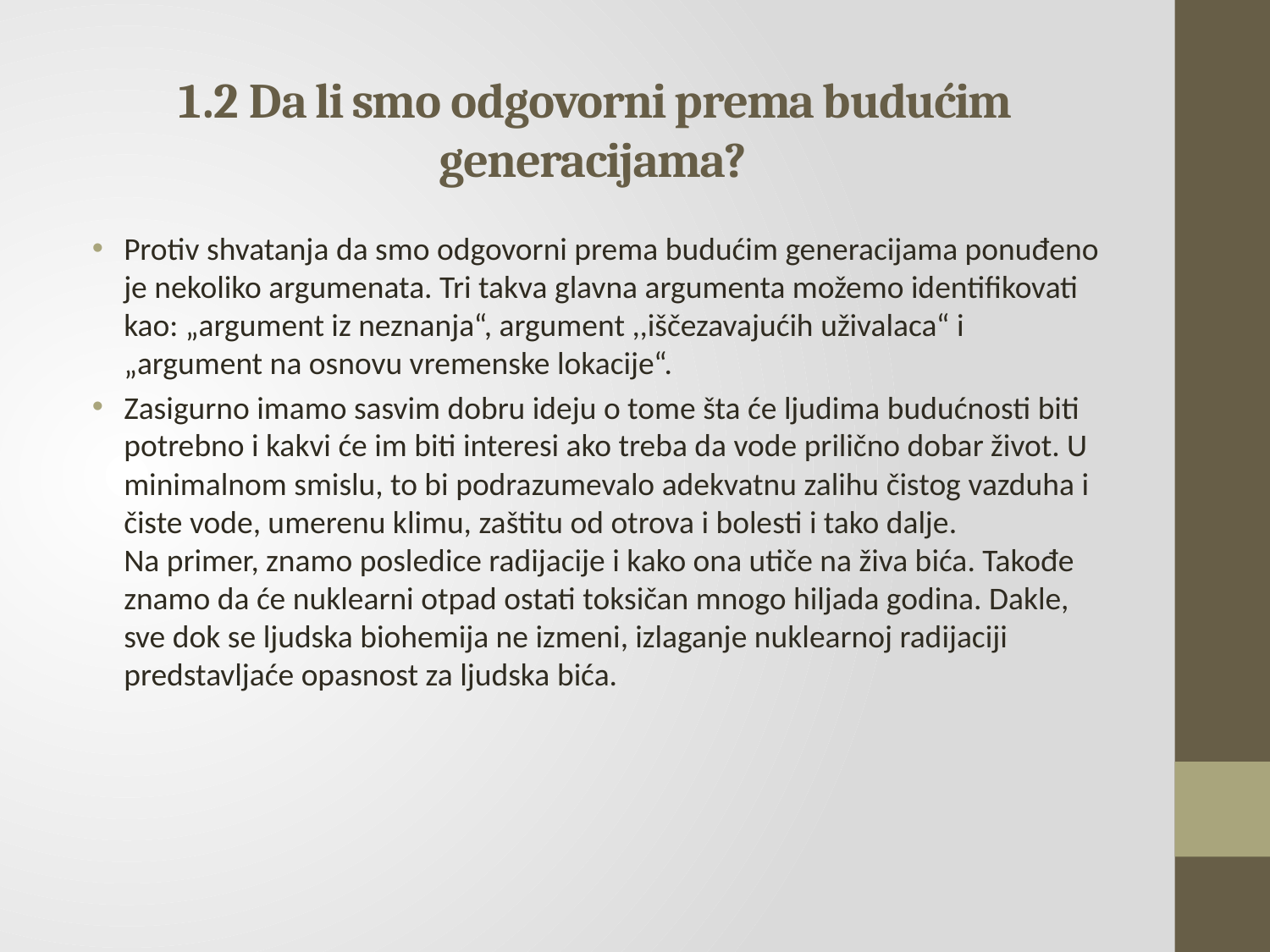

# 1.2 Da li smo odgovorni prema budućim generacijama?
Protiv shvatanja da smo odgovorni prema budućim generacijama ponuđeno je nekoliko argumenata. Tri takva glavna argumenta možemo identifikovati kao: „argument iz neznanja“, argument ,,iščezavajućih uživalaca“ i „argument na osnovu vremenske lokacije“.
Zasigurno imamo sasvim dobru ideju o tome šta će ljudima budućnosti biti potrebno i kakvi će im biti interesi ako treba da vode prilično dobar život. U minimalnom smislu, to bi podrazumevalo adekvatnu zalihu čistog vazduha i čiste vode, umerenu klimu, zaštitu od otrova i bolesti i tako dalje.
Na primer, znamo posledice radijacije i kako ona utiče na živa bića. Takođe znamo da će nuklearni otpad ostati toksičan mnogo hiljada godina. Dakle, sve dok se ljudska biohemija ne izmeni, izlaganje nuklearnoj radijaciji predstavljaće opasnost za ljudska bića.